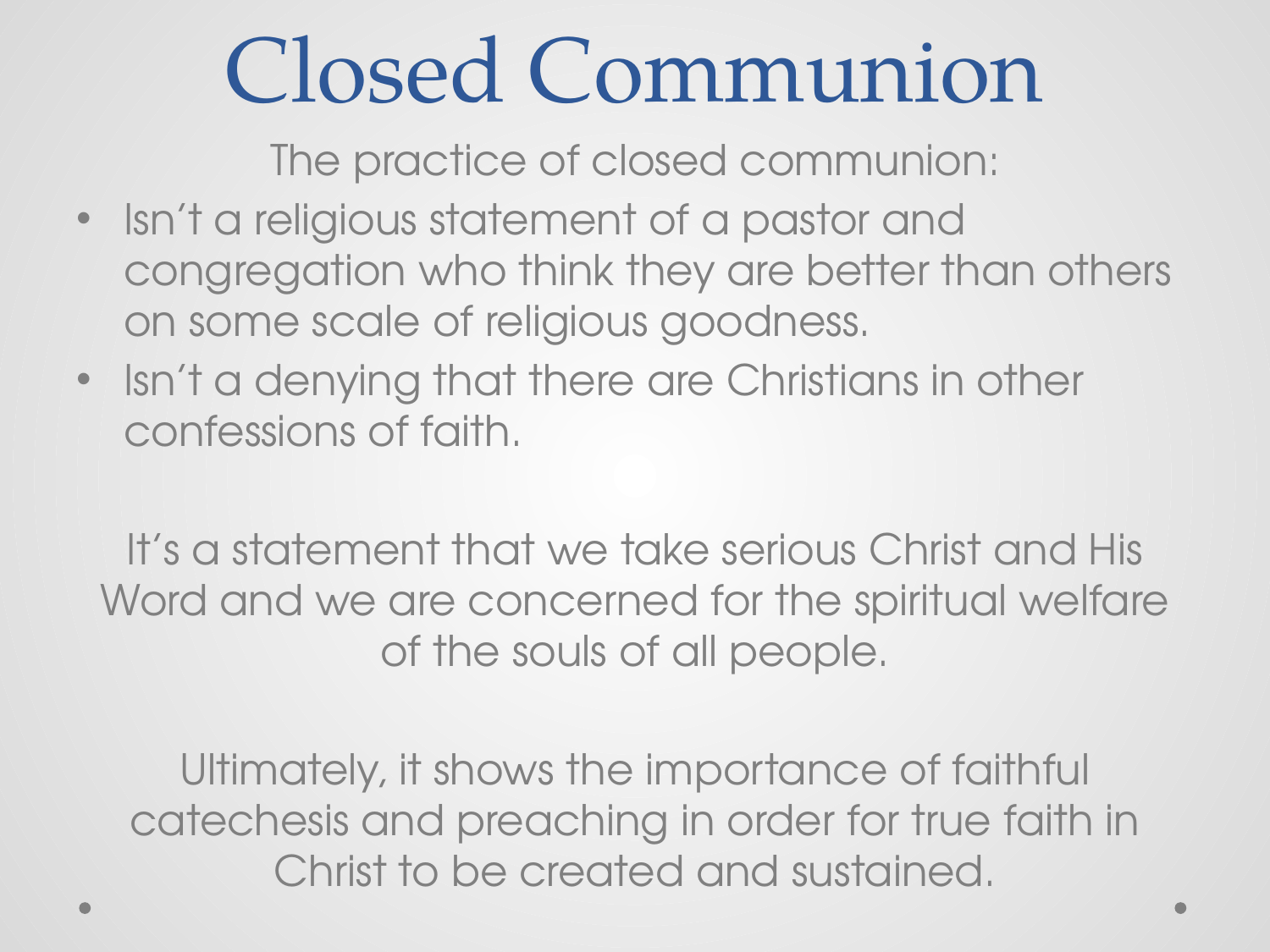

# Closed Communion
The practice of closed communion:
Isn’t a religious statement of a pastor and congregation who think they are better than others on some scale of religious goodness.
Isn’t a denying that there are Christians in other confessions of faith.

It’s a statement that we take serious Christ and His Word and we are concerned for the spiritual welfare of the souls of all people.

Ultimately, it shows the importance of faithful catechesis and preaching in order for true faith in Christ to be created and sustained.